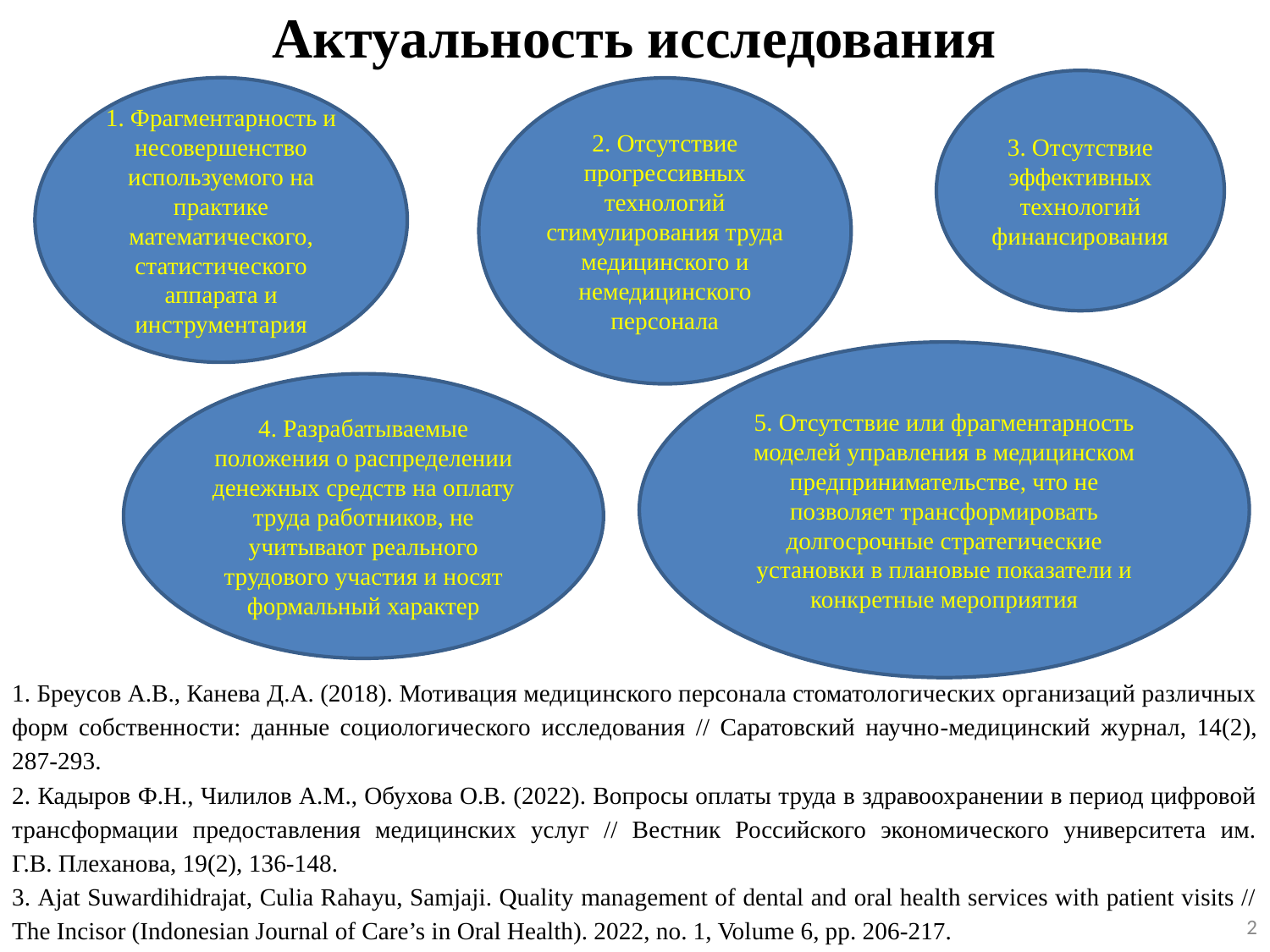

# Актуальность исследования
3. Отсутствие эффективных технологий финансирования
1. Фрагментарность и несовершенство используемого на практике математического, статистического аппарата и инструментария
2. Отсутствие прогрессивных технологий стимулирования труда медицинского и немедицинского персонала
5. Отсутствие или фрагментарность моделей управления в медицинском предпринимательстве, что не позволяет трансформировать долгосрочные стратегические установки в плановые показатели и конкретные мероприятия
4. Разрабатываемые положения о распределении денежных средств на оплату труда работников, не учитывают реального трудового участия и носят формальный характер
 Бреусов А.В., Канева Д.А. (2018). Мотивация медицинского персонала стоматологических организаций различных форм собственности: данные социологического исследования // Саратовский научно-медицинский журнал, 14(2), 287-293.
 Кадыров Ф.Н., Чилилов А.М., Обухова О.В. (2022). Вопросы оплаты труда в здравоохранении в период цифровой трансформации предоставления медицинских услуг // Вестник Российского экономического университета им.
Г.В. Плеханова, 19(2), 136-148.
 Ajat Suwardihidrajat, Culia Rahayu, Samjaji. Quality management of dental and oral health services with patient visits // The Incisor (Indonesian Journal of Care’s in Oral Health). 2022, no. 1, Volume 6, pp. 206-217.
2